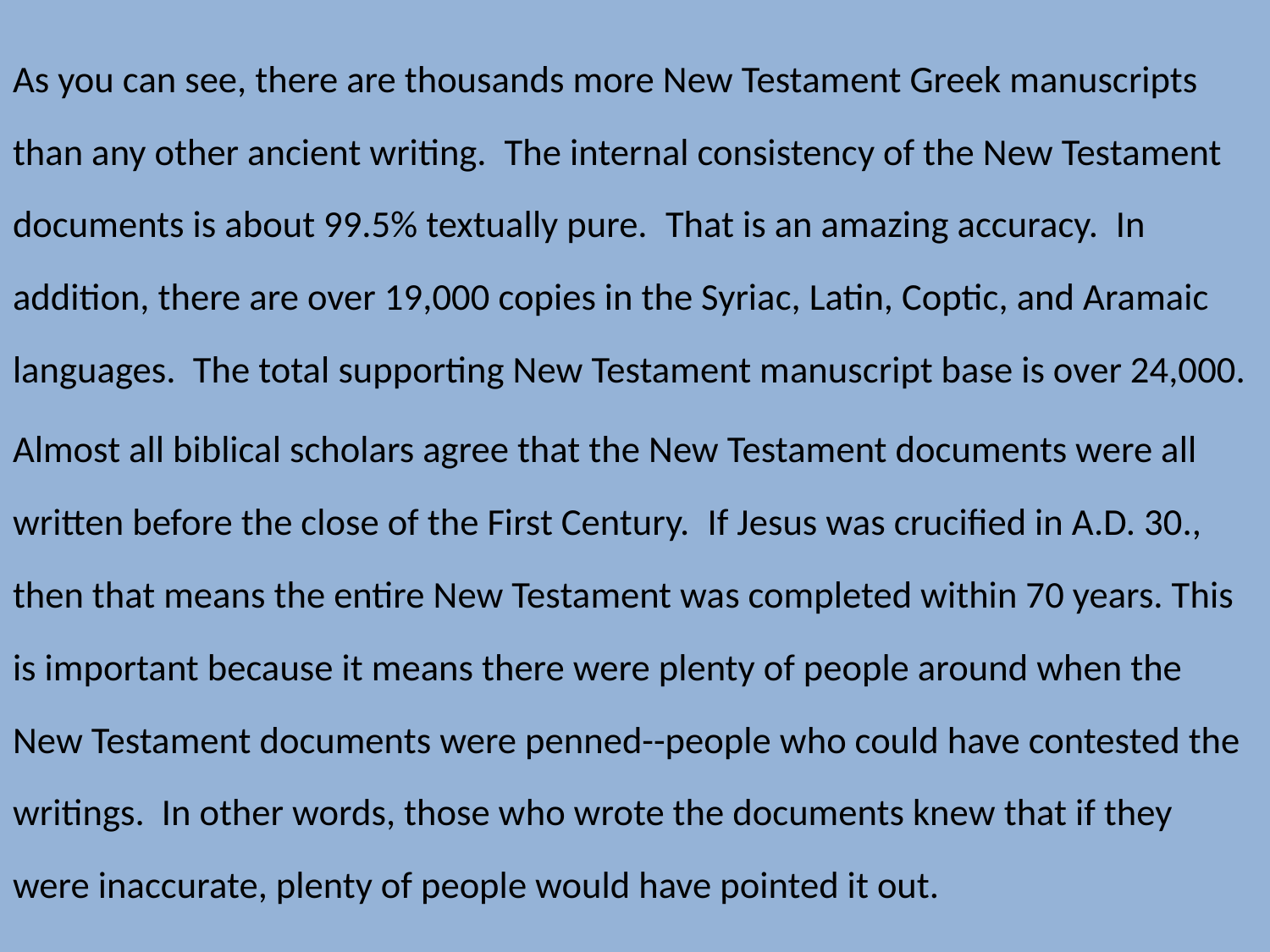

As you can see, there are thousands more New Testament Greek manuscripts than any other ancient writing.  The internal consistency of the New Testament documents is about 99.5% textually pure.  That is an amazing accuracy.  In addition, there are over 19,000 copies in the Syriac, Latin, Coptic, and Aramaic languages.  The total supporting New Testament manuscript base is over 24,000.
Almost all biblical scholars agree that the New Testament documents were all written before the close of the First Century.  If Jesus was crucified in A.D. 30., then that means the entire New Testament was completed within 70 years. This is important because it means there were plenty of people around when the New Testament documents were penned--people who could have contested the writings.  In other words, those who wrote the documents knew that if they were inaccurate, plenty of people would have pointed it out.